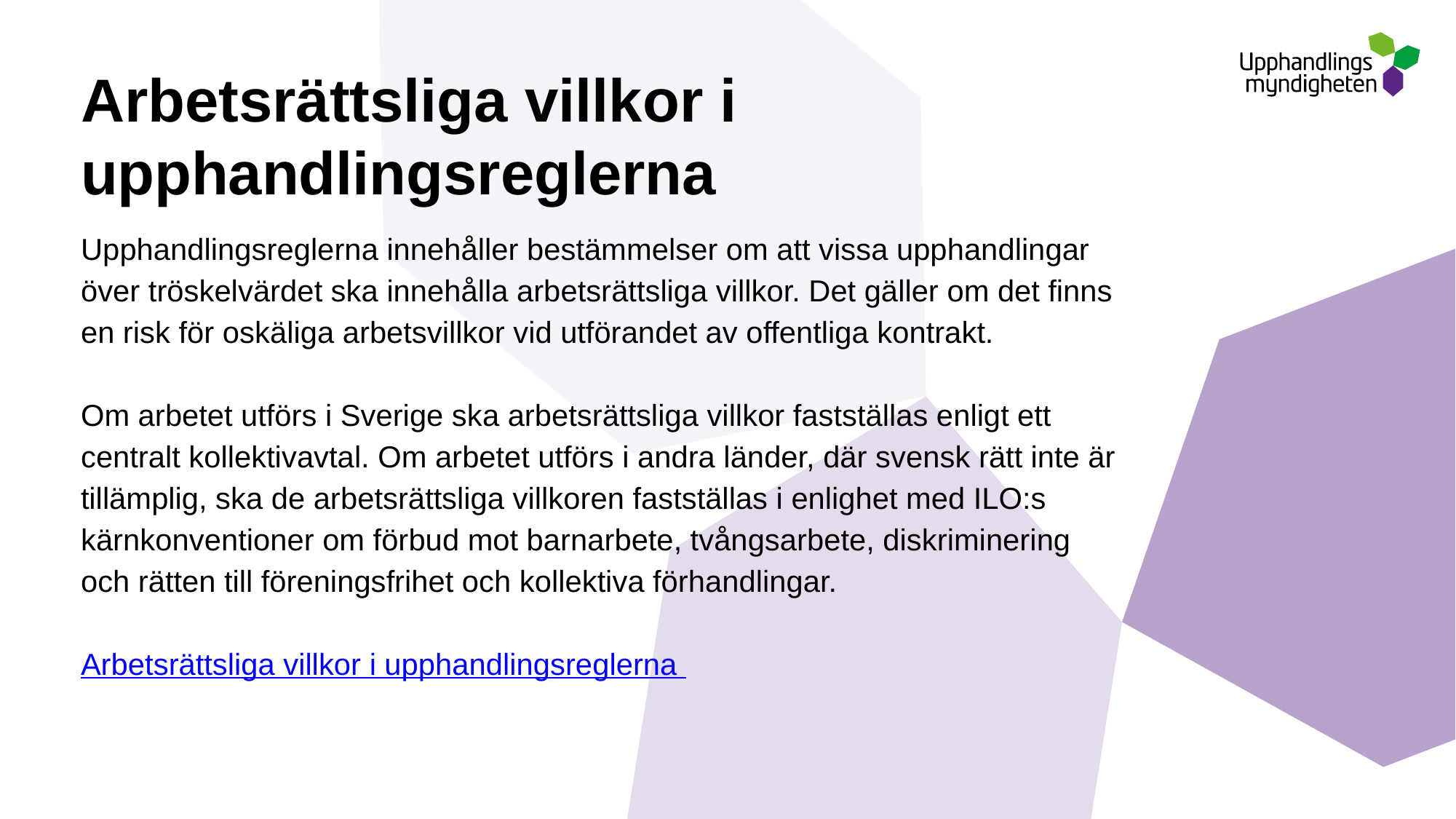

# Arbetsrättsliga villkor i upphandlingsreglerna
Upphandlingsreglerna innehåller bestämmelser om att vissa upphandlingar över tröskelvärdet ska innehålla arbetsrättsliga villkor. Det gäller om det finns en risk för oskäliga arbetsvillkor vid utförandet av offentliga kontrakt.

Om arbetet utförs i Sverige ska arbetsrättsliga villkor fastställas enligt ett centralt kollektivavtal. Om arbetet utförs i andra länder, där svensk rätt inte är tillämplig, ska de arbetsrättsliga villkoren fastställas i enlighet med ILO:s kärnkonventioner om förbud mot barnarbete, tvångsarbete, diskriminering och rätten till föreningsfrihet och kollektiva förhandlingar.

Arbetsrättsliga villkor i upphandlingsreglerna